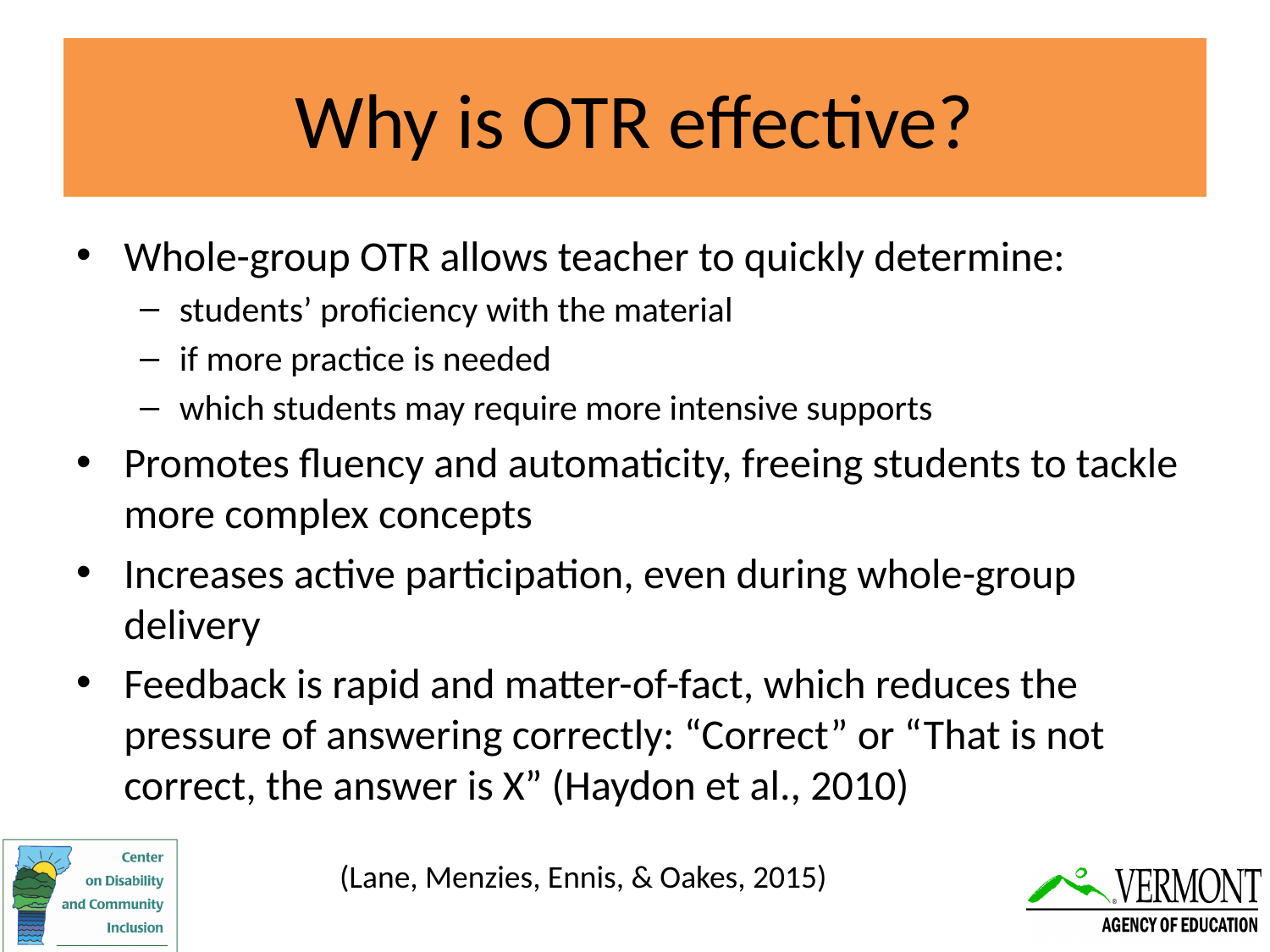

# Why is OTR effective?
Whole-group OTR allows teacher to quickly determine:
students’ proficiency with the material
if more practice is needed
which students may require more intensive supports
Promotes fluency and automaticity, freeing students to tackle more complex concepts
Increases active participation, even during whole-group delivery
Feedback is rapid and matter-of-fact, which reduces the pressure of answering correctly: “Correct” or “That is not correct, the answer is X” (Haydon et al., 2010)

(Lane, Menzies, Ennis, & Oakes, 2015)